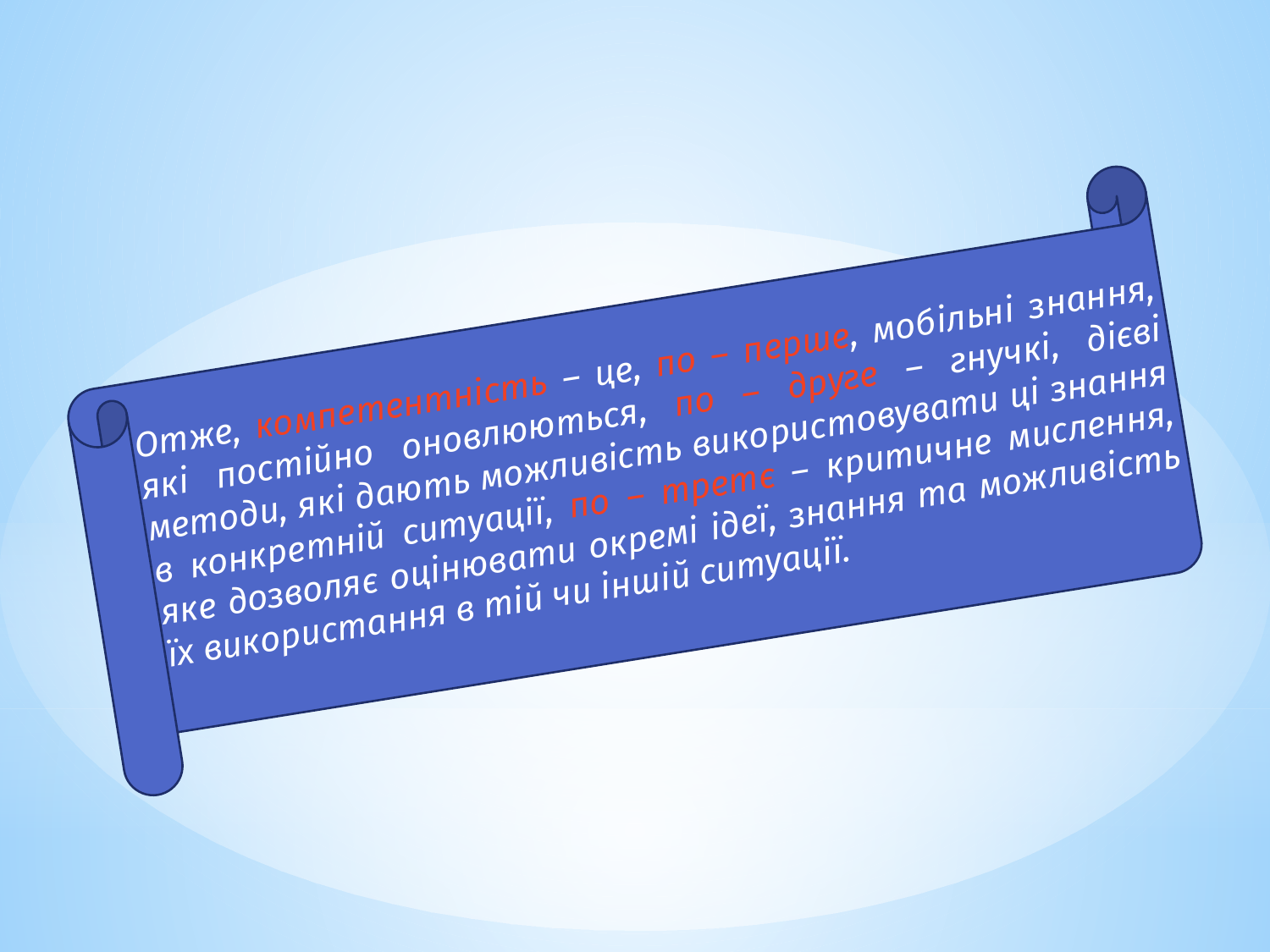

Отже, компетентність – це, по – перше, мобільні знання, які постійно оновлюються, по – друге – гнучкі, дієві методи, які дають можливість використовувати ці знання в конкретній ситуації, по – третє – критичне мислення, яке дозволяє оцінювати окремі ідеї, знання та можливість їх використання в тій чи іншій ситуації.